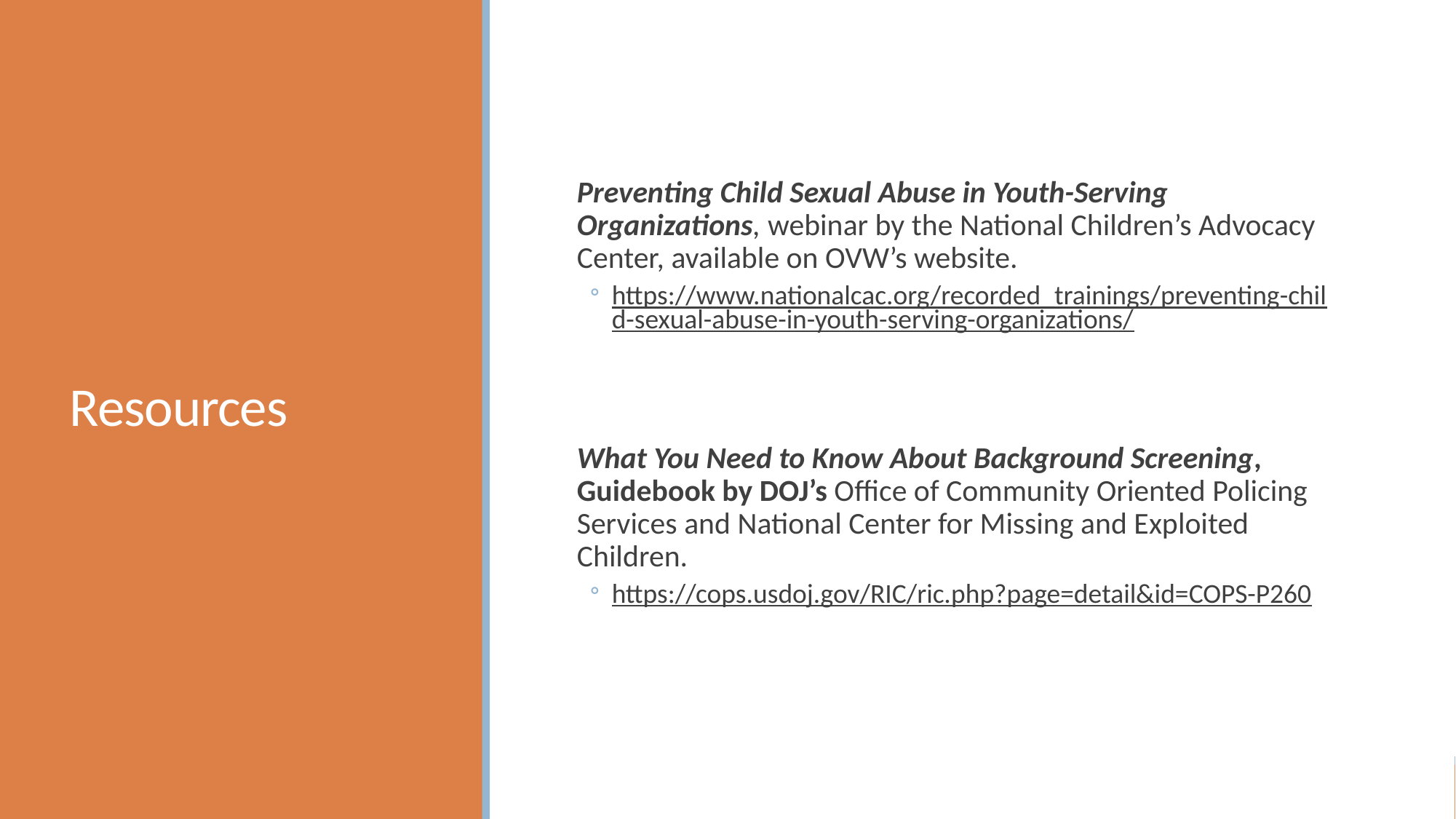

# Resources
Preventing Child Sexual Abuse in Youth-Serving Organizations, webinar by the National Children’s Advocacy Center, available on OVW’s website.
https://www.nationalcac.org/recorded_trainings/preventing-child-sexual-abuse-in-youth-serving-organizations/

What You Need to Know About Background Screening, Guidebook by DOJ’s Office of Community Oriented Policing Services and National Center for Missing and Exploited Children.
https://cops.usdoj.gov/RIC/ric.php?page=detail&id=COPS-P260